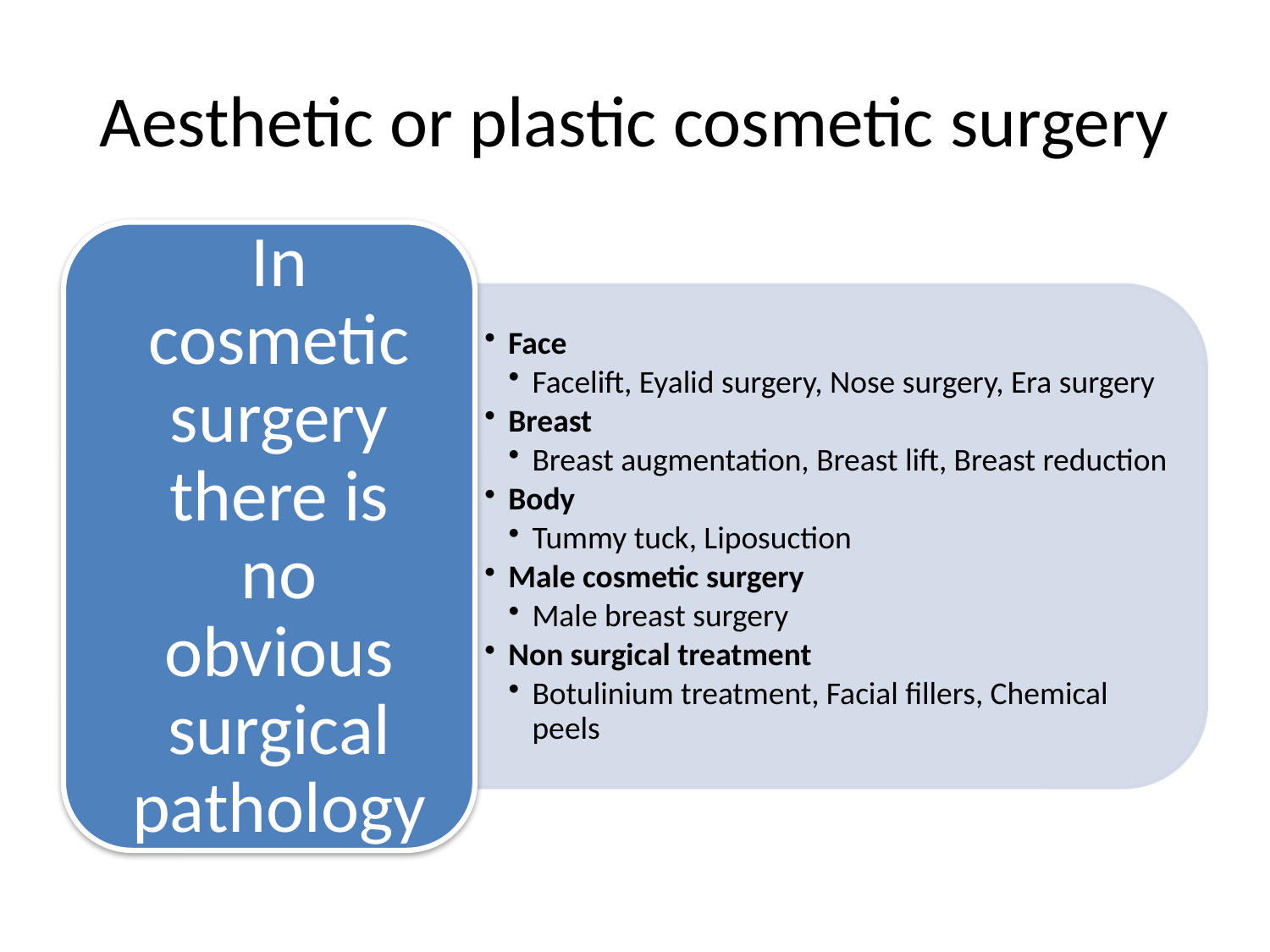

# Aesthetic or plastic cosmetic surgery
Face
Facelift, Eyalid surgery, Nose surgery, Era surgery
Breast
Breast augmentation, Breast lift, Breast reduction
Body
Tummy tuck, Liposuction
Male cosmetic surgery
Male breast surgery
Non surgical treatment
Botulinium treatment, Facial fillers, Chemical peels
In cosmetic surgery there is no obvious surgical pathology